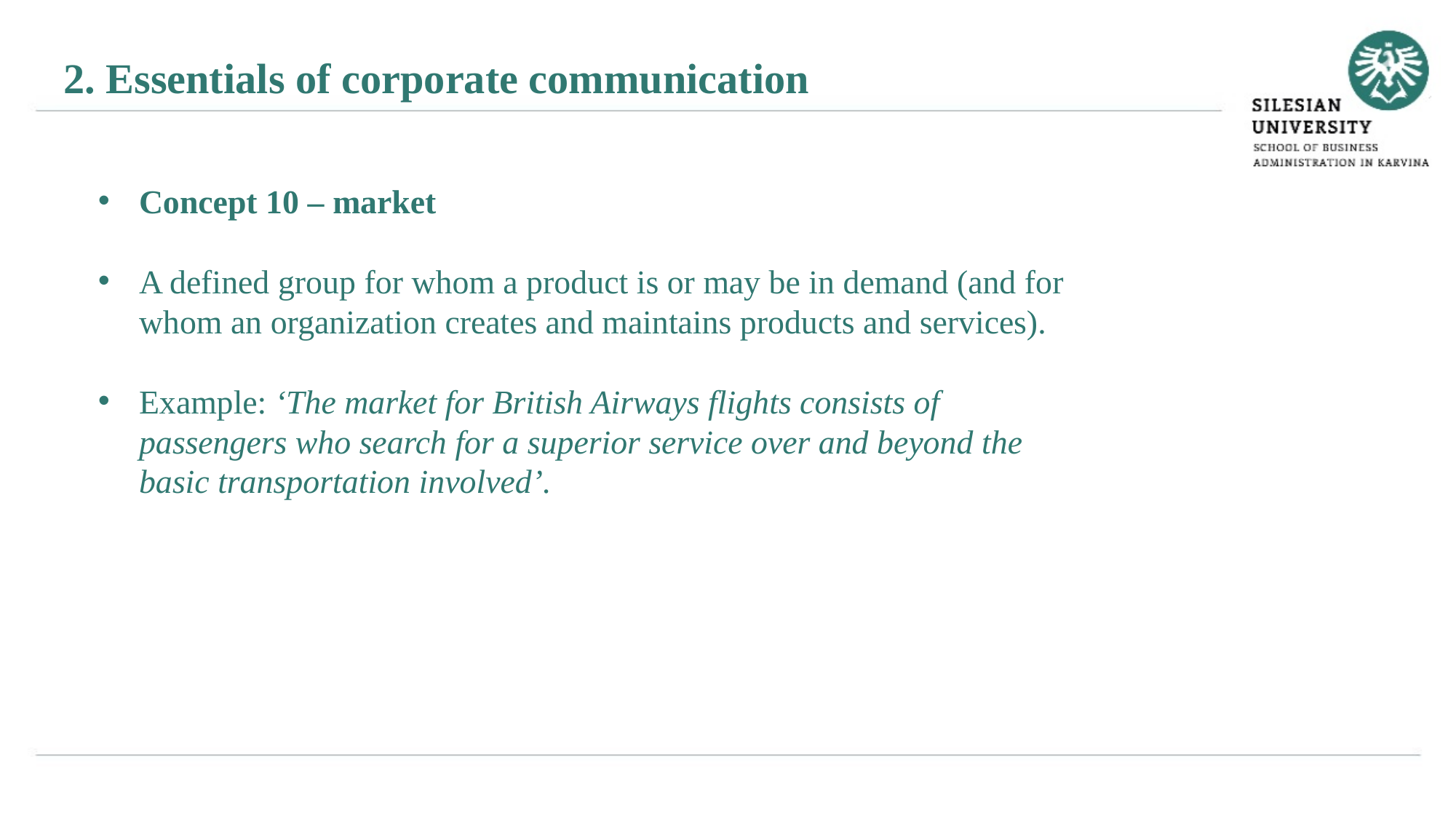

2. Essentials of corporate communication
Concept 10 – market

A defined group for whom a product is or may be in demand (and for whom an organization creates and maintains products and services).

Example: ‘The market for British Airways flights consists of passengers who search for a superior service over and beyond the basic transportation involved’.